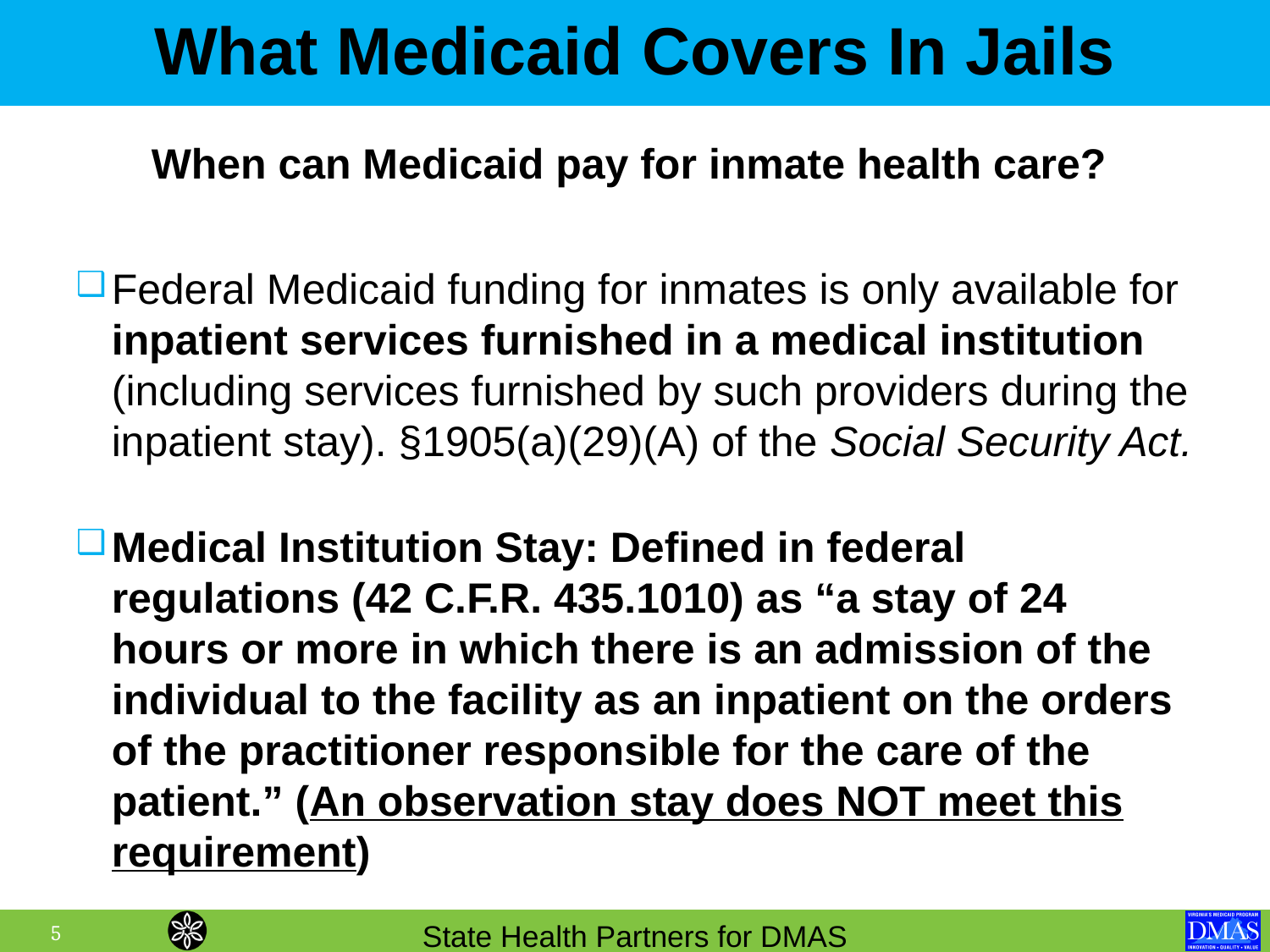

What Medicaid Covers In Jails
When can Medicaid pay for inmate health care?

Federal Medicaid funding for inmates is only available for inpatient services furnished in a medical institution (including services furnished by such providers during the inpatient stay). §1905(a)(29)(A) of the Social Security Act.

Medical Institution Stay: Defined in federal regulations (42 C.F.R. 435.1010) as “a stay of 24 hours or more in which there is an admission of the individual to the facility as an inpatient on the orders of the practitioner responsible for the care of the patient.” (An observation stay does NOT meet this requirement)
5